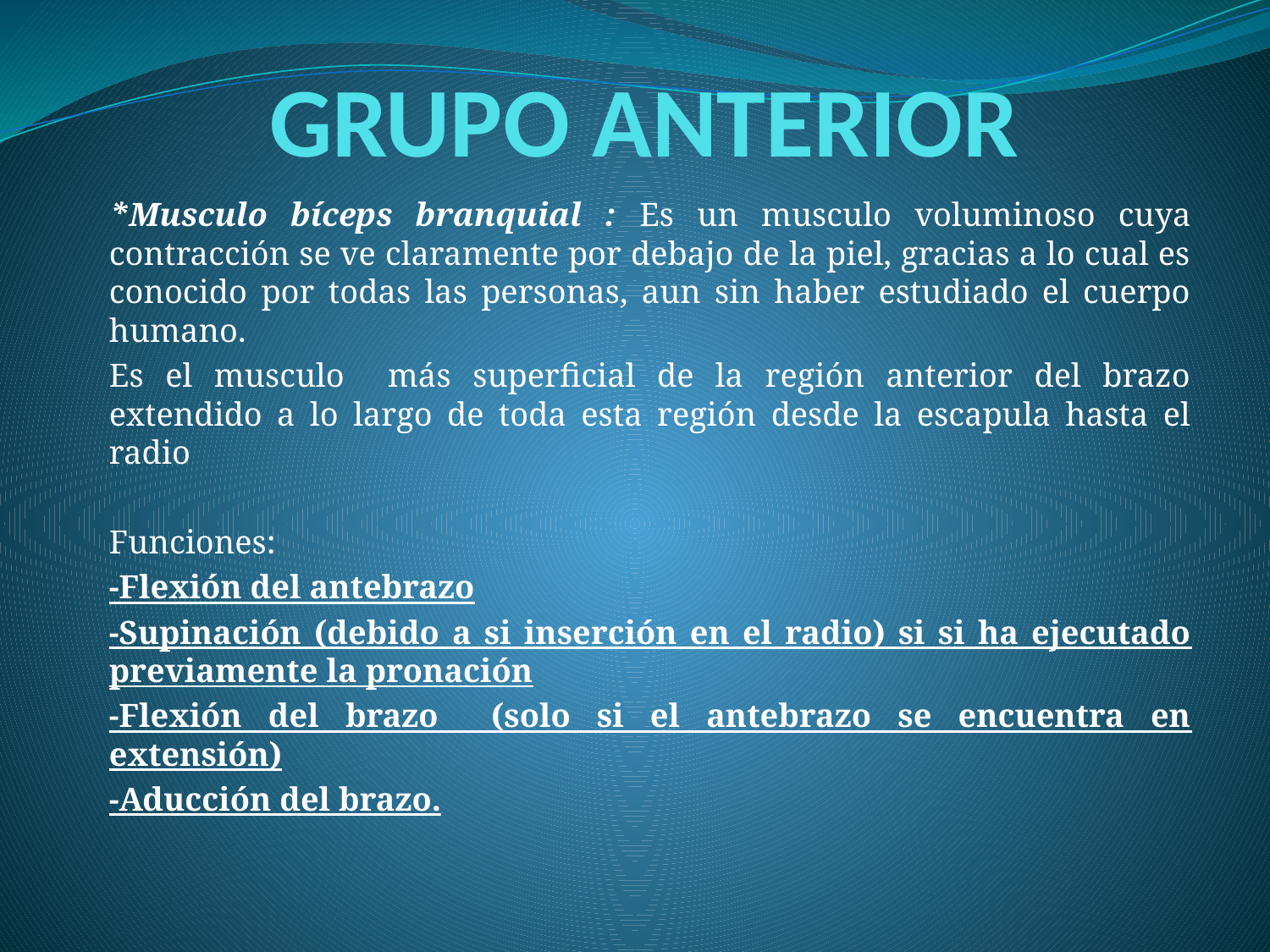

# GRUPO ANTERIOR
*Musculo bíceps branquial : Es un musculo voluminoso cuya contracción se ve claramente por debajo de la piel, gracias a lo cual es conocido por todas las personas, aun sin haber estudiado el cuerpo humano.
Es el musculo  más superficial de la región anterior del brazo extendido a lo largo de toda esta región desde la escapula hasta el radio

Funciones:
-Flexión del antebrazo
-Supinación (debido a si inserción en el radio) si si ha ejecutado previamente la pronación
-Flexión del brazo  (solo si el antebrazo se encuentra en extensión)
-Aducción del brazo.